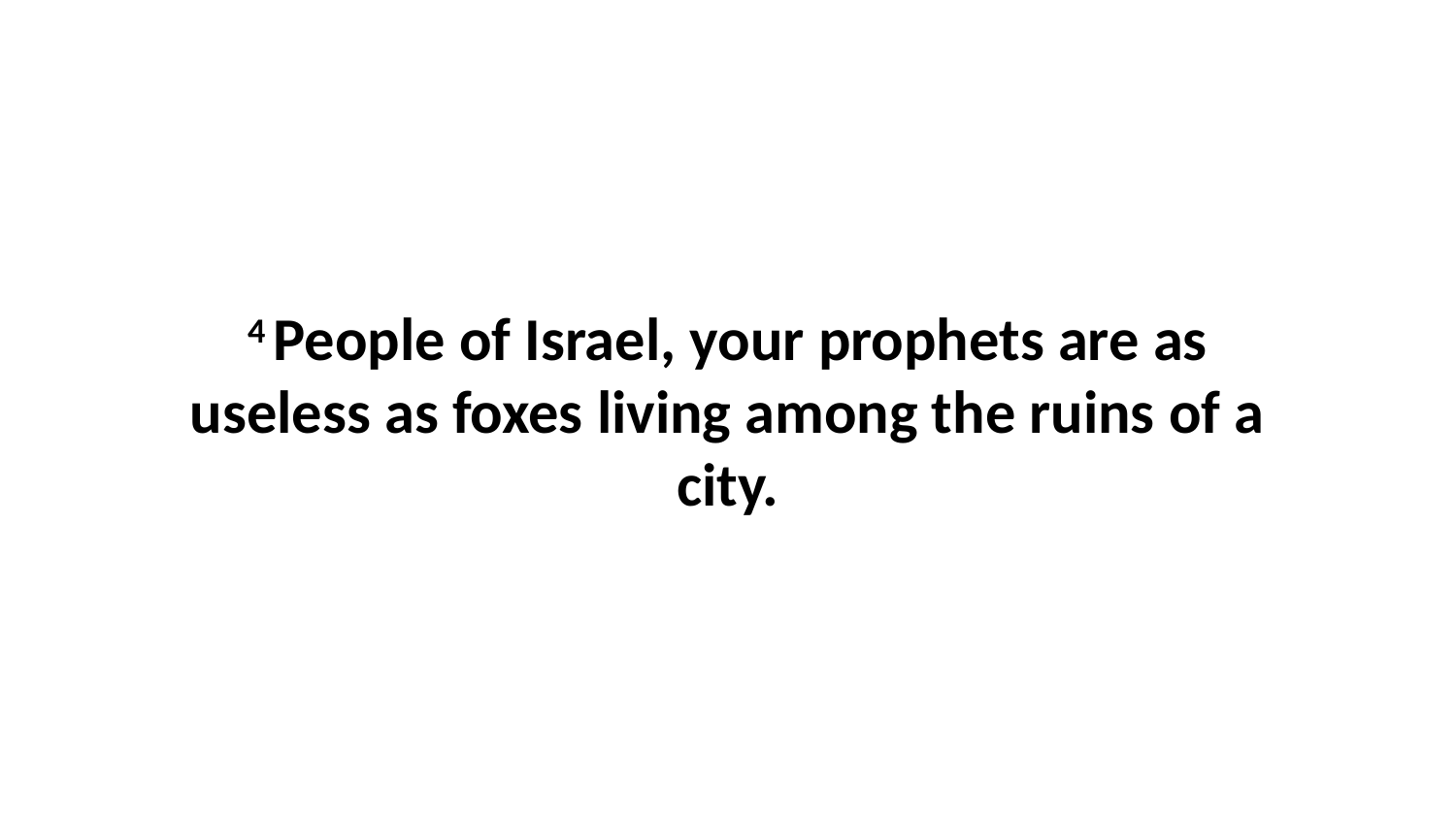

4 People of Israel, your prophets are as useless as foxes living among the ruins of a city.